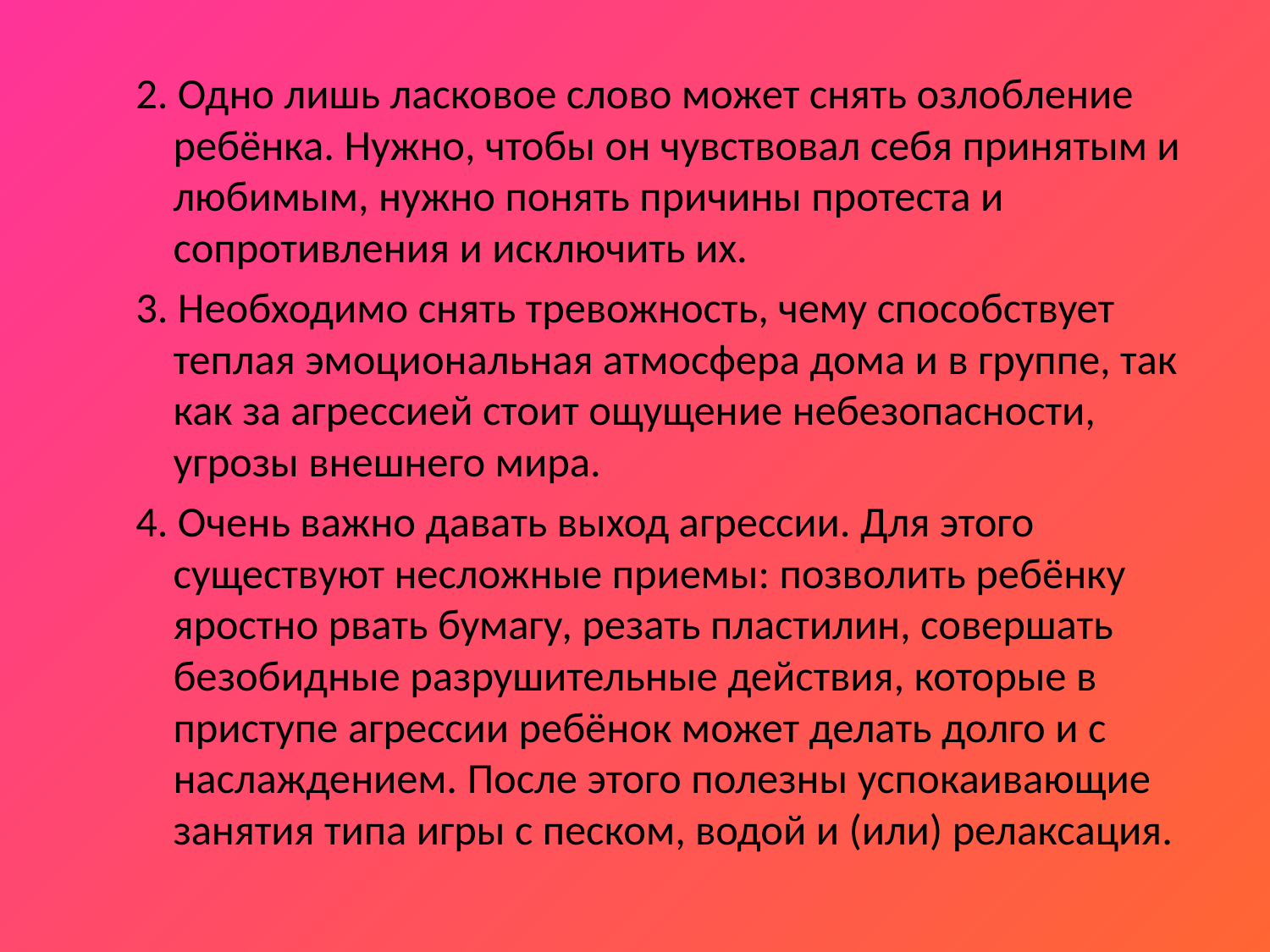

2. Одно лишь ласковое слово может снять озлобление ребёнка. Нужно, чтобы он чувствовал себя принятым и любимым, нужно понять причины протеста и сопротивления и исключить их.
3. Необходимо снять тревожность, чему способствует теплая эмоциональная атмосфера дома и в группе, так как за агрессией стоит ощущение небезопасности, угрозы внешнего мира.
4. Очень важно давать выход агрессии. Для этого существуют несложные приемы: позволить ребёнку яростно рвать бумагу, резать пластилин, совершать безобидные разрушительные действия, которые в приступе агрессии ребёнок может делать долго и с наслаждением. После этого полезны успокаивающие занятия типа игры с песком, водой и (или) релаксация.